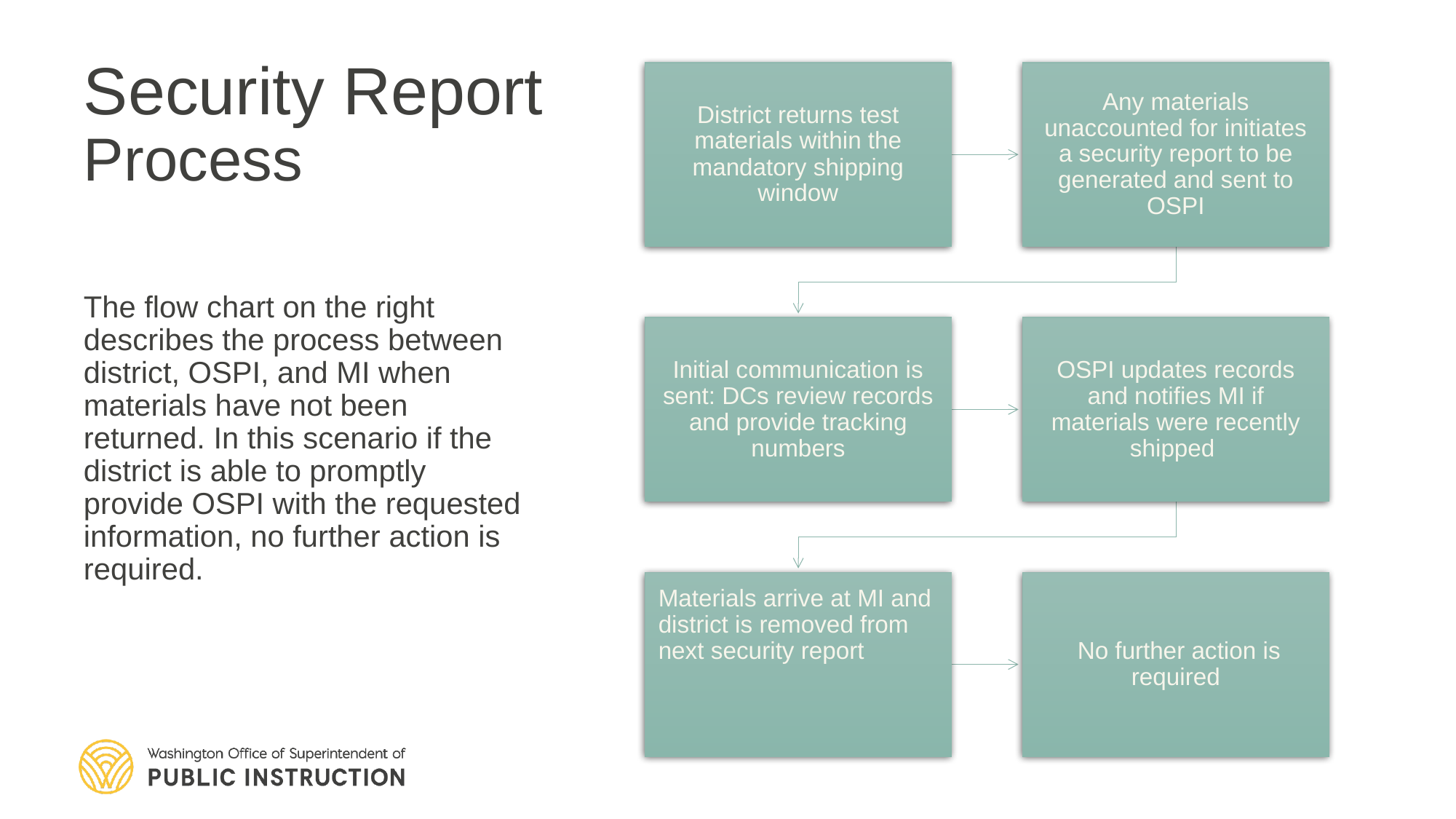

# Security Report Process

District returns test materials within the mandatory shipping window

Any materials unaccounted for initiates a security report to be generated and sent to OSPI

Initial communication is sent: DCs review records and provide tracking numbers

OSPI updates records and notifies MI if materials were recently shipped

Materials arrive at MI and district is removed from next security report

 No further action is required
The flow chart on the right describes the process between district, OSPI, and MI when materials have not been returned. In this scenario if the district is able to promptly provide OSPI with the requested information, no further action is required.